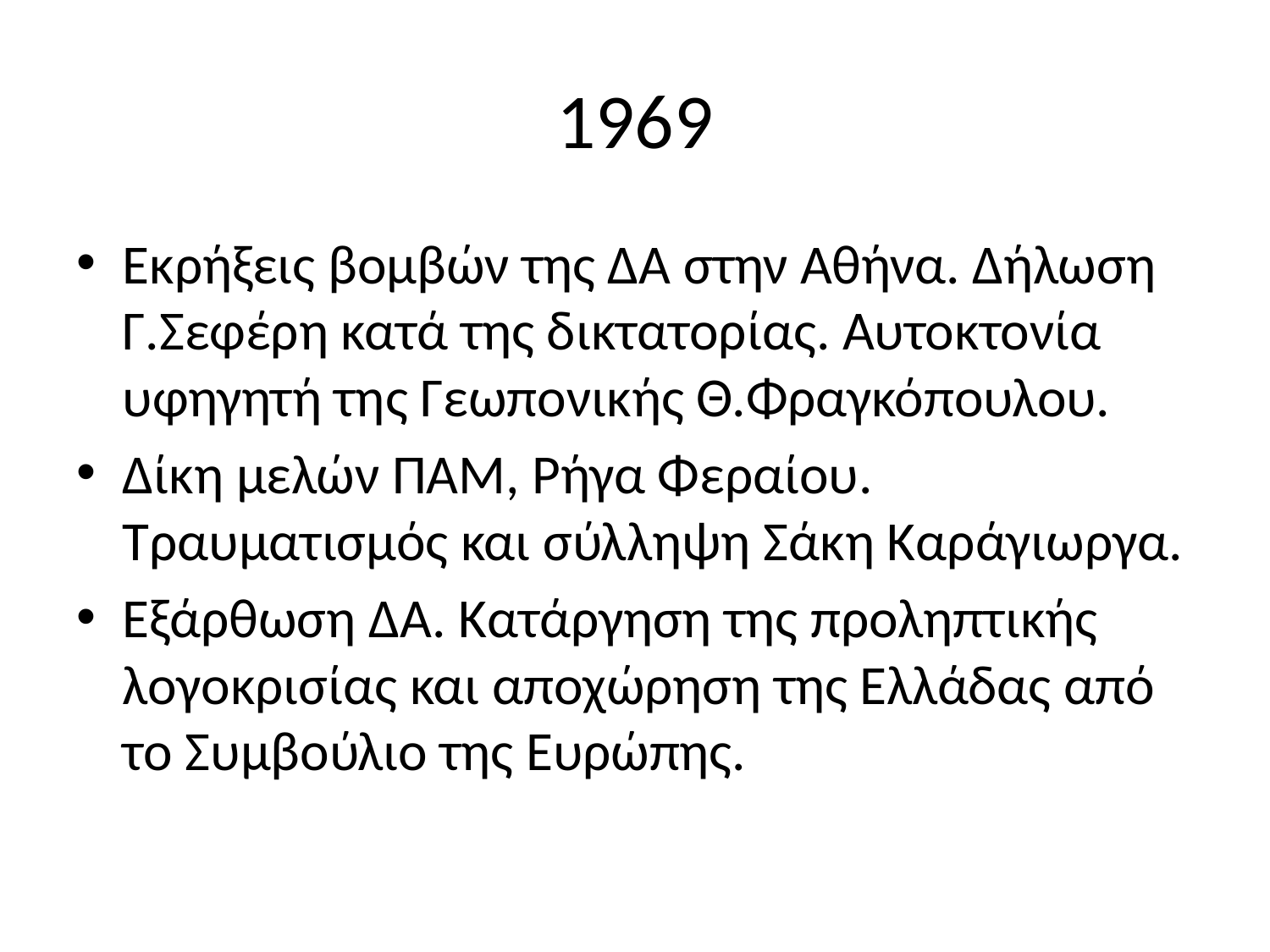

# 1969
Εκρήξεις βομβών της ΔΑ στην Αθήνα. Δήλωση Γ.Σεφέρη κατά της δικτατορίας. Αυτοκτονία υφηγητή της Γεωπονικής Θ.Φραγκόπουλου.
Δίκη μελών ΠΑΜ, Ρήγα Φεραίου. Τραυματισμός και σύλληψη Σάκη Καράγιωργα.
Εξάρθωση ΔΑ. Κατάργηση της προληπτικής λογοκρισίας και αποχώρηση της Ελλάδας από το Συμβούλιο της Ευρώπης.